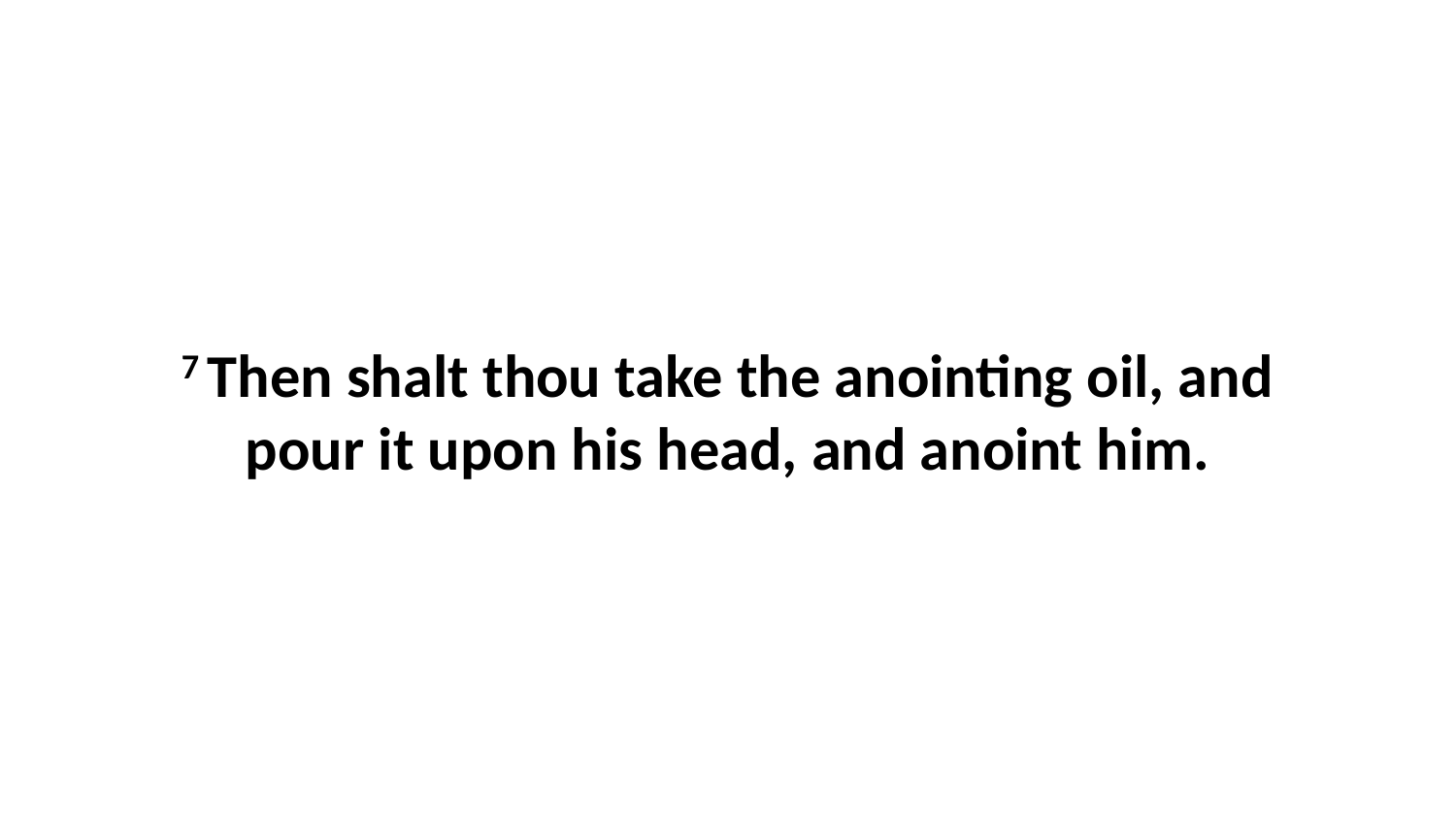

7 Then shalt thou take the anointing oil, and pour it upon his head, and anoint him.